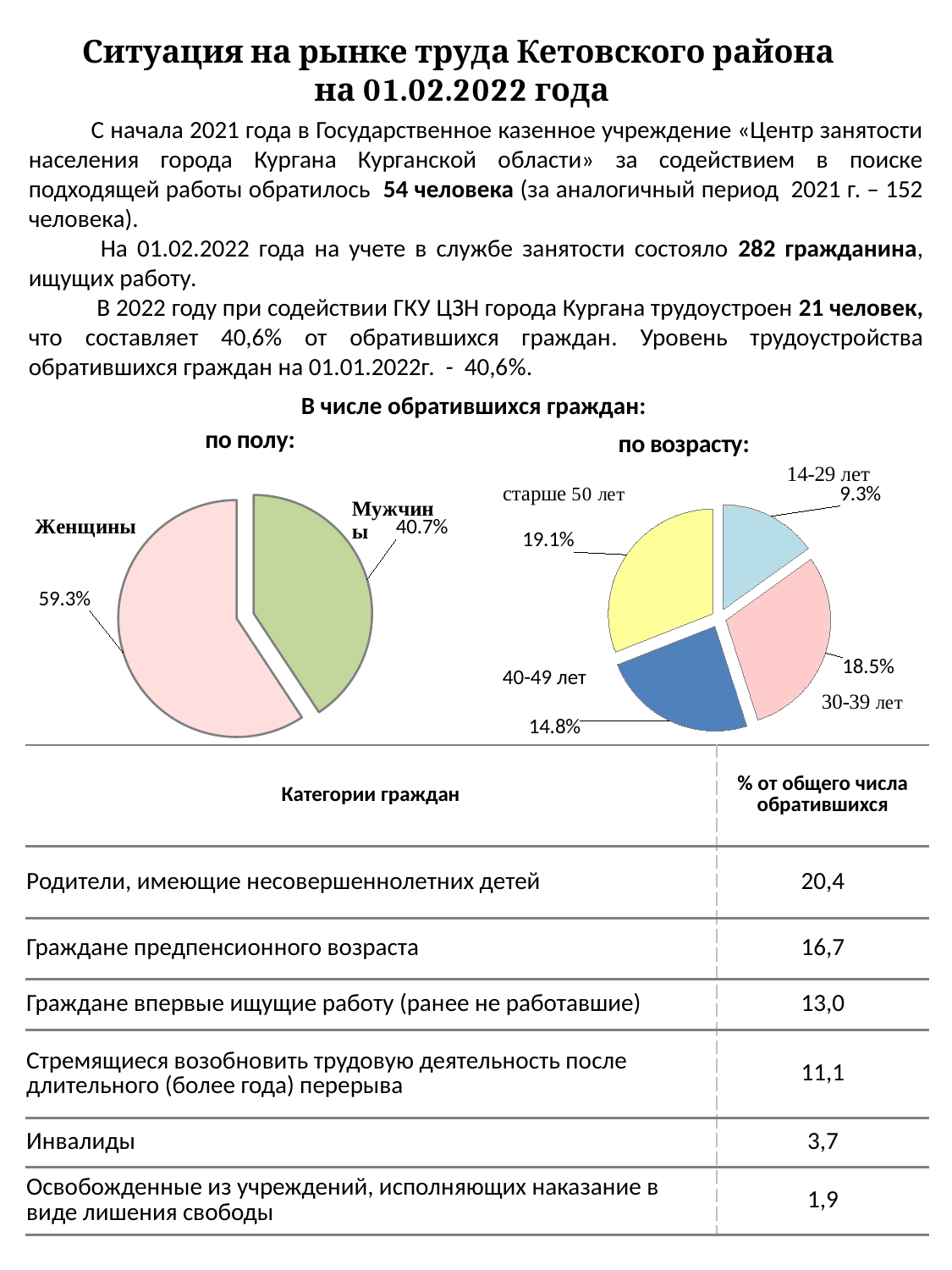

Ситуация на рынке труда Кетовского района
на 01.02.2022 года
С начала 2021 года в Государственное казенное учреждение «Центр занятости населения города Кургана Курганской области» за содействием в поиске подходящей работы обратилось  54 человека (за аналогичный период  2021 г. – 152 человека).
 На 01.02.2022 года на учете в службе занятости состояло 282 гражданина, ищущих работу.
 В 2022 году при содействии ГКУ ЦЗН города Кургана трудоустроен 21 человек, что составляет 40,6% от обратившихся граждан. Уровень трудоустройства обратившихся граждан на 01.01.2022г.  -  40,6%.
                                 В числе обратившихся граждан:

### Chart:

| Category | по полу: |
|---|---|
| мужчины  | 0.407 |
| женщины | 0.593 |

### Chart: по возрасту:

| Category | по возрасту |
|---|---|
| от 14 до 29 лет | 0.093 |
| от 30 до 39 лет | 0.185 |
| от 40 до 49 лет | 0.148 |
| старше 50 лет | 0.191 |
40-49 лет
| Категории граждан | % от общего числа обратившихся |
| --- | --- |
| Родители, имеющие несовершеннолетних детей | 20,4 |
| Граждане предпенсионного возраста | 16,7 |
| Граждане впервые ищущие работу (ранее не работавшие) | 13,0 |
| Стремящиеся возобновить трудовую деятельность после длительного (более года) перерыва | 11,1 |
| Инвалиды | 3,7 |
| Освобожденные из учреждений, исполняющих наказание в виде лишения свободы | 1,9 |